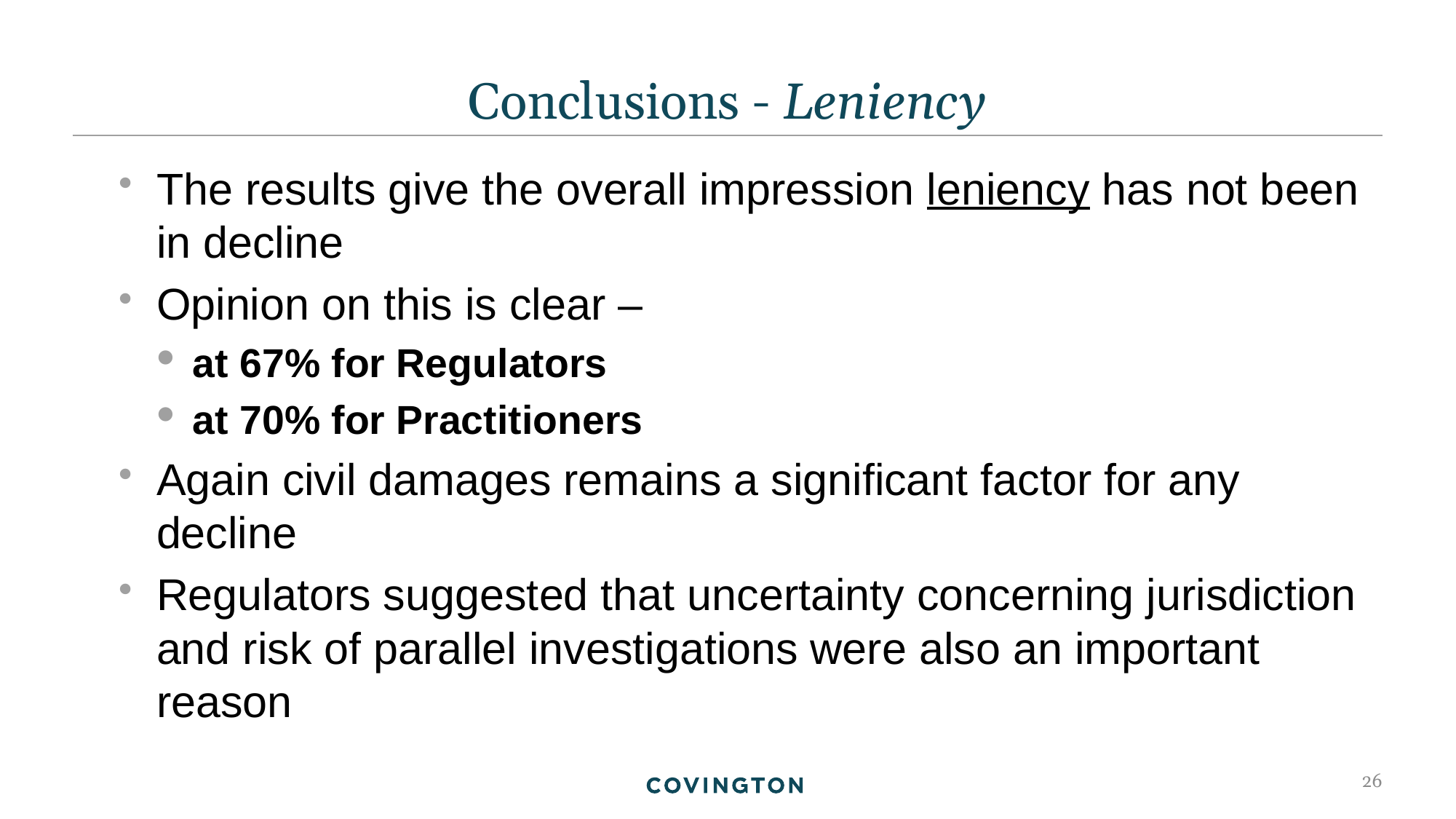

# Conclusions - Leniency
The results give the overall impression leniency has not been in decline
Opinion on this is clear –
at 67% for Regulators
at 70% for Practitioners
Again civil damages remains a significant factor for any decline
Regulators suggested that uncertainty concerning jurisdiction and risk of parallel investigations were also an important reason
26